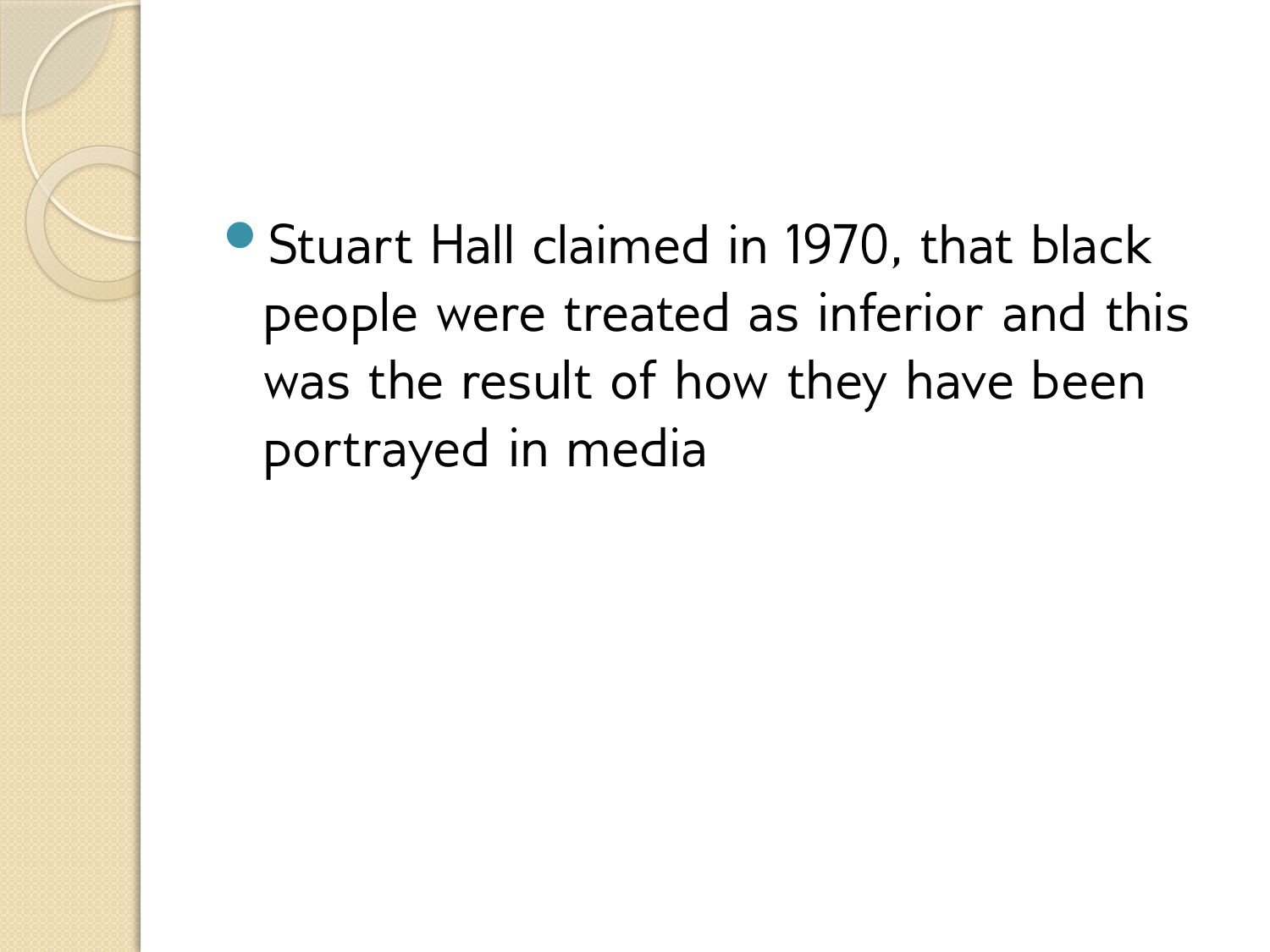

#
Stuart Hall claimed in 1970, that black people were treated as inferior and this was the result of how they have been portrayed in media